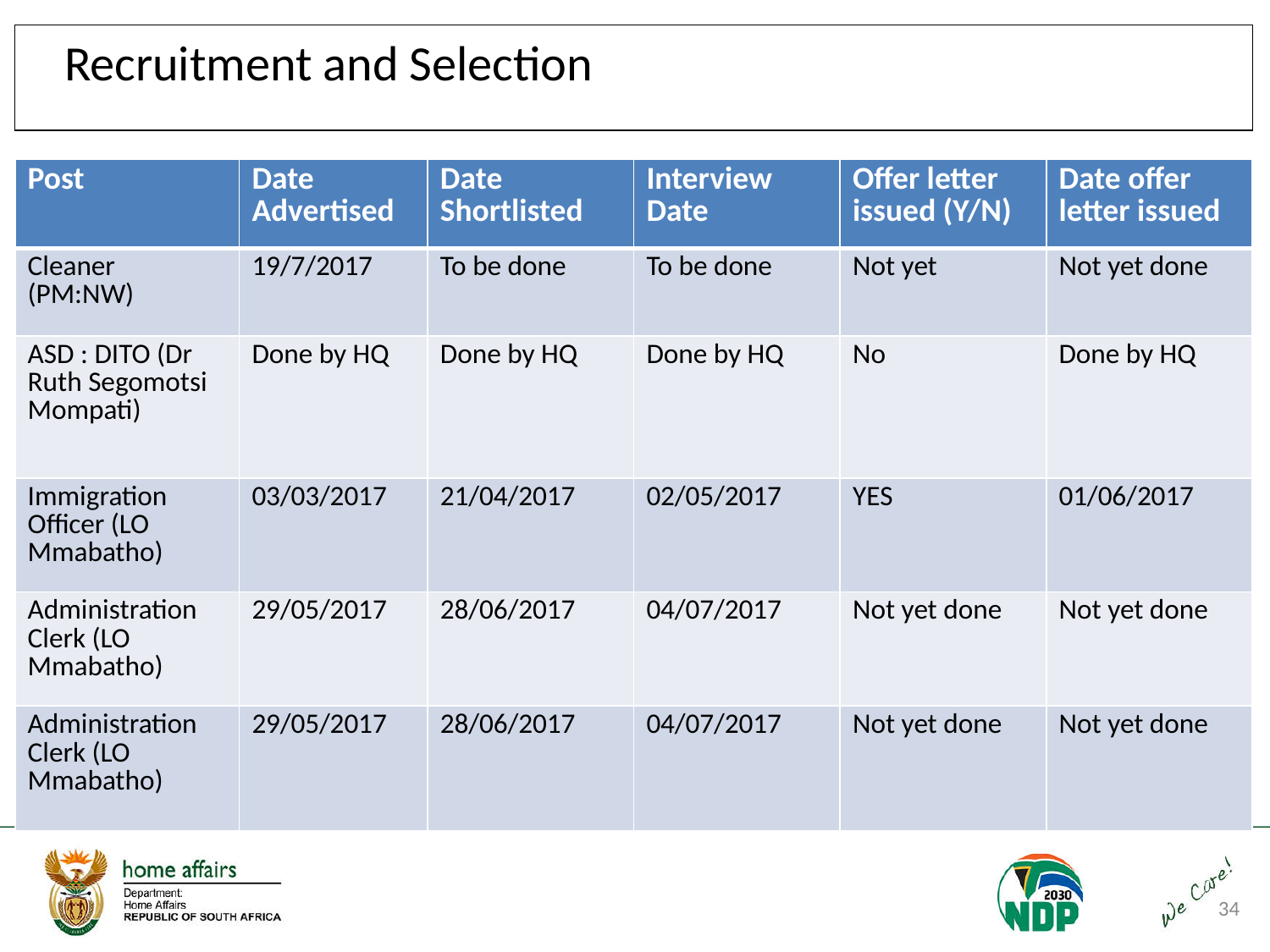

Recruitment and Selection

| Post | Date Advertised | Date Shortlisted | Interview Date | Offer letter issued (Y/N) | Date offer letter issued |
| --- | --- | --- | --- | --- | --- |
| Cleaner (PM:NW) | 19/7/2017 | To be done | To be done | Not yet | Not yet done |
| ASD : DITO (Dr Ruth Segomotsi Mompati) | Done by HQ | Done by HQ | Done by HQ | No | Done by HQ |
| Immigration Officer (LO Mmabatho) | 03/03/2017 | 21/04/2017 | 02/05/2017 | YES | 01/06/2017 |
| Administration Clerk (LO Mmabatho) | 29/05/2017 | 28/06/2017 | 04/07/2017 | Not yet done | Not yet done |
| Administration Clerk (LO Mmabatho) | 29/05/2017 | 28/06/2017 | 04/07/2017 | Not yet done | Not yet done |
34